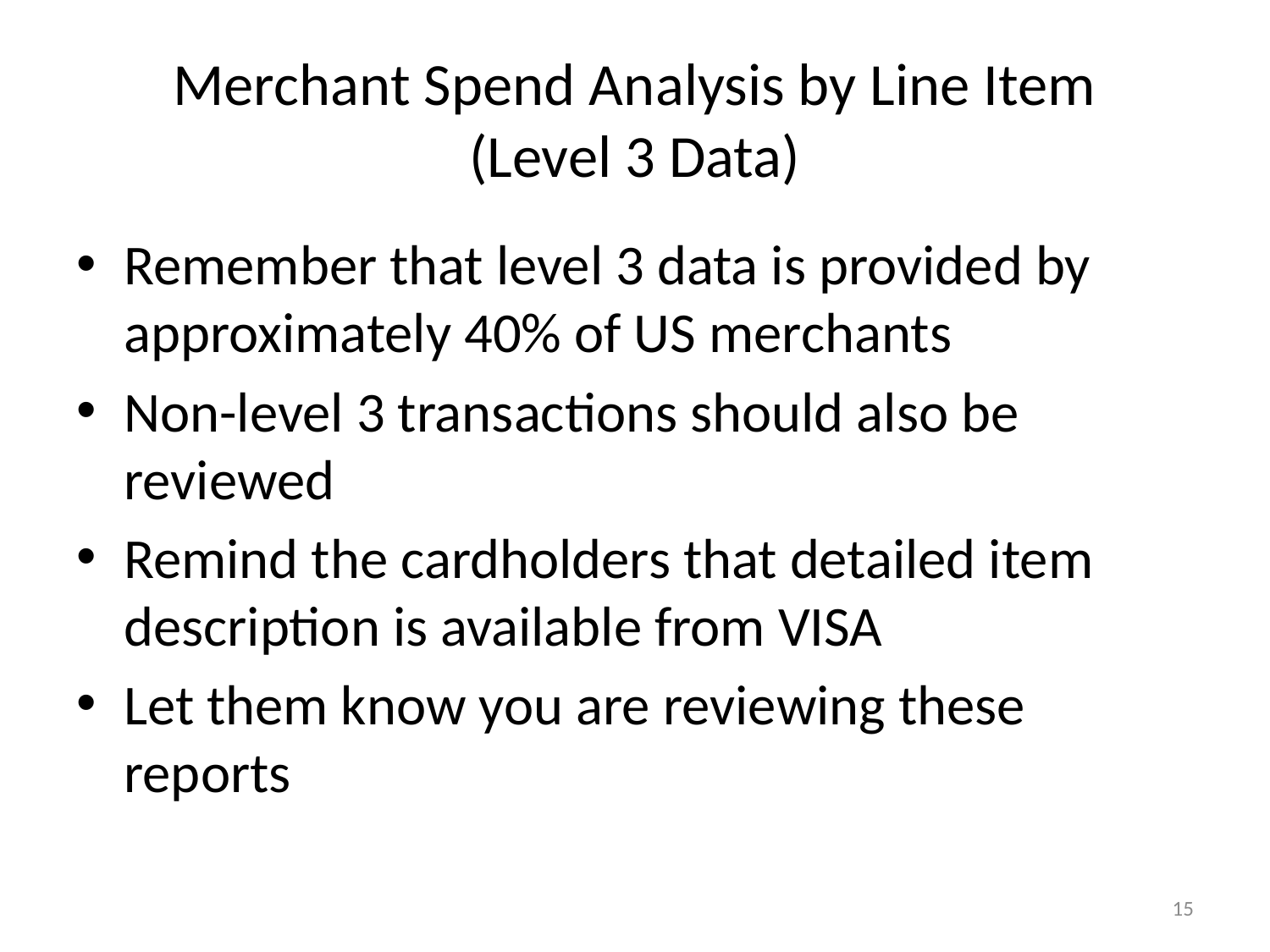

# Merchant Spend Analysis by Line Item (Level 3 Data)
Remember that level 3 data is provided by approximately 40% of US merchants
Non-level 3 transactions should also be reviewed
Remind the cardholders that detailed item description is available from VISA
Let them know you are reviewing these reports

15